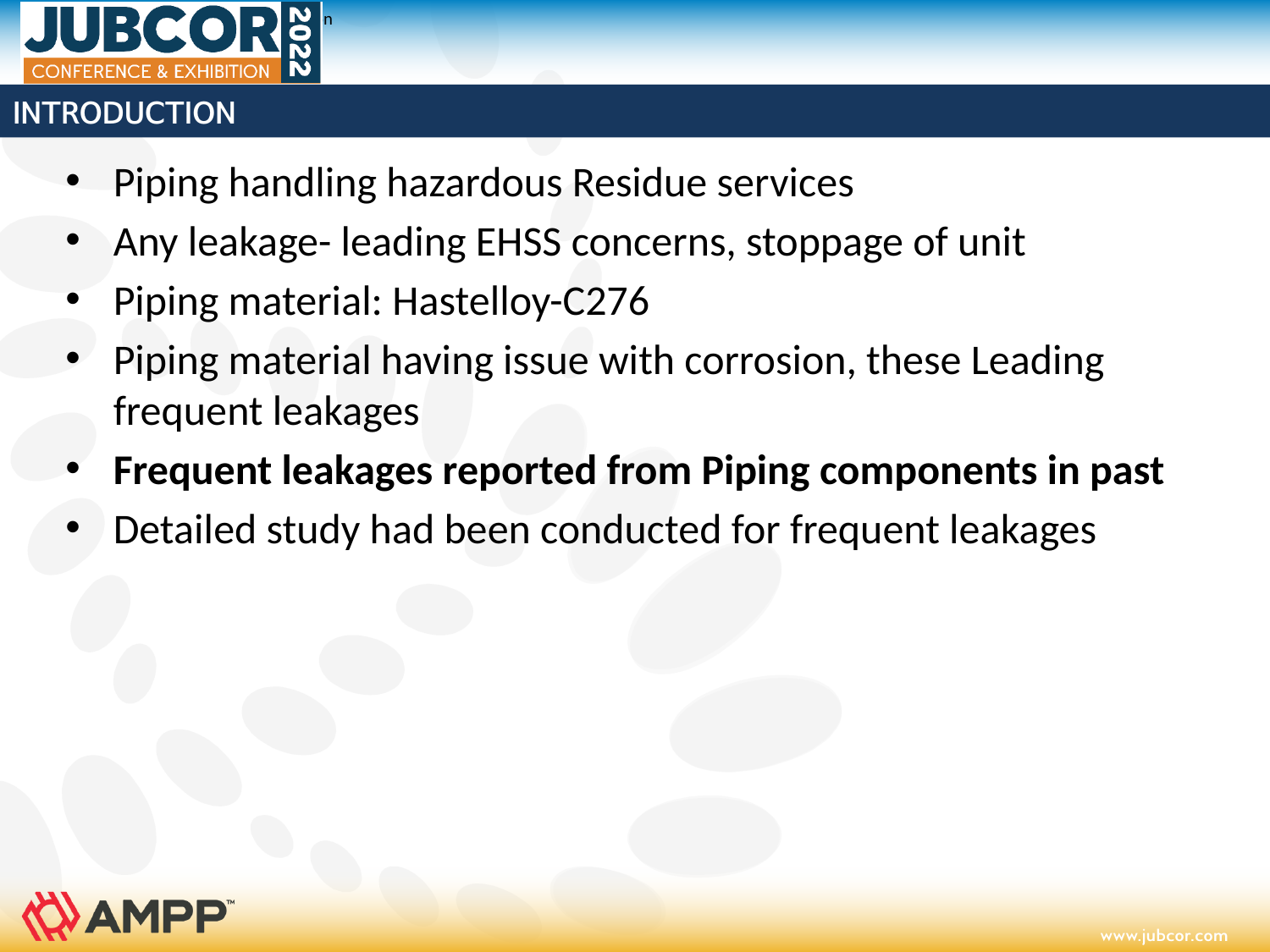

# INTRODUCTION
Piping handling hazardous Residue services
Any leakage- leading EHSS concerns, stoppage of unit
Piping material: Hastelloy-C276
Piping material having issue with corrosion, these Leading frequent leakages
Frequent leakages reported from Piping components in past
Detailed study had been conducted for frequent leakages